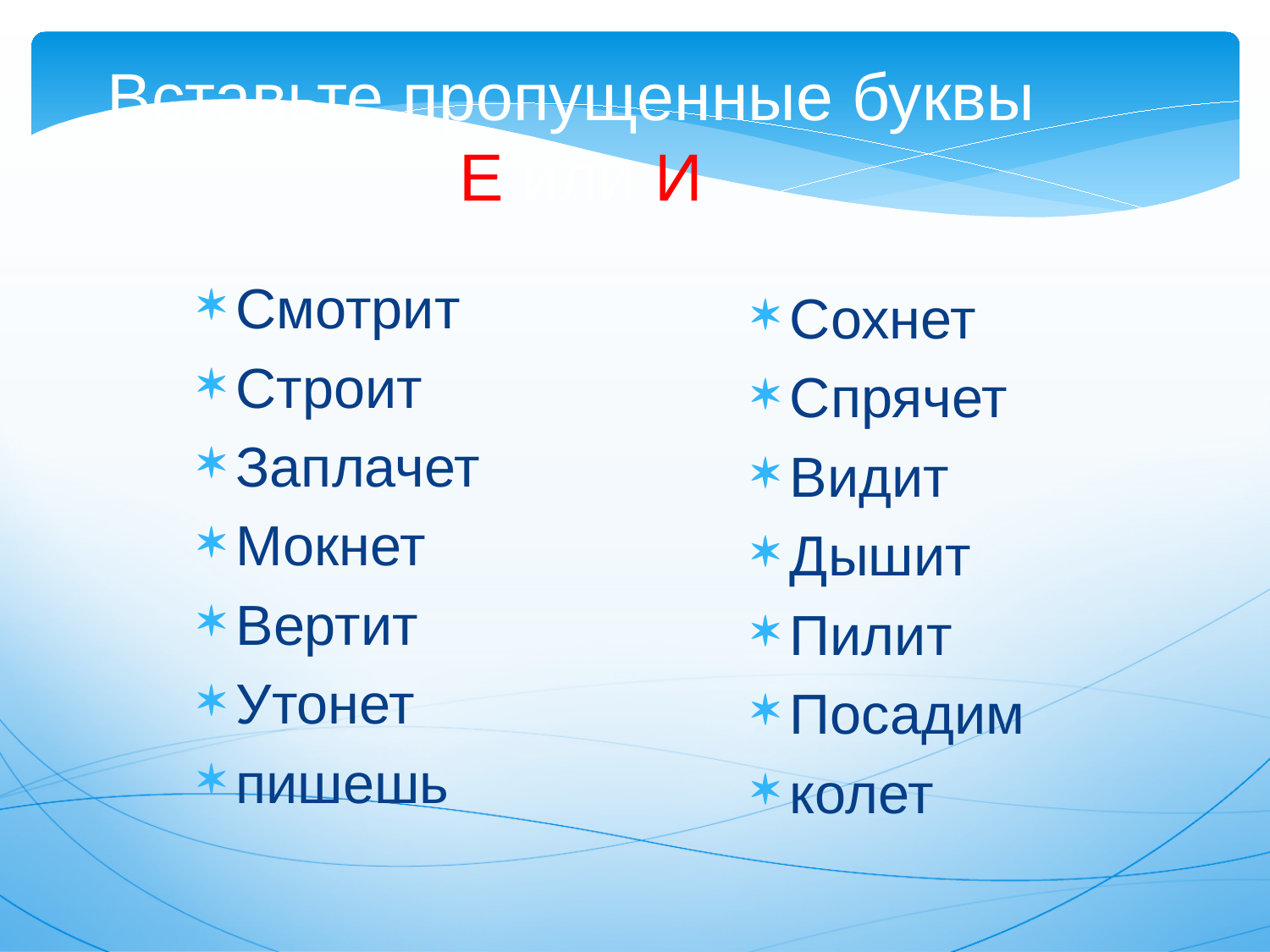

Вставьте пропущенные буквы
 Е или И
Смотрит
Строит
Заплачет
Мокнет
Вертит
Утонет
пишешь
Сохнет
Спрячет
Видит
Дышит
Пилит
Посадим
колет